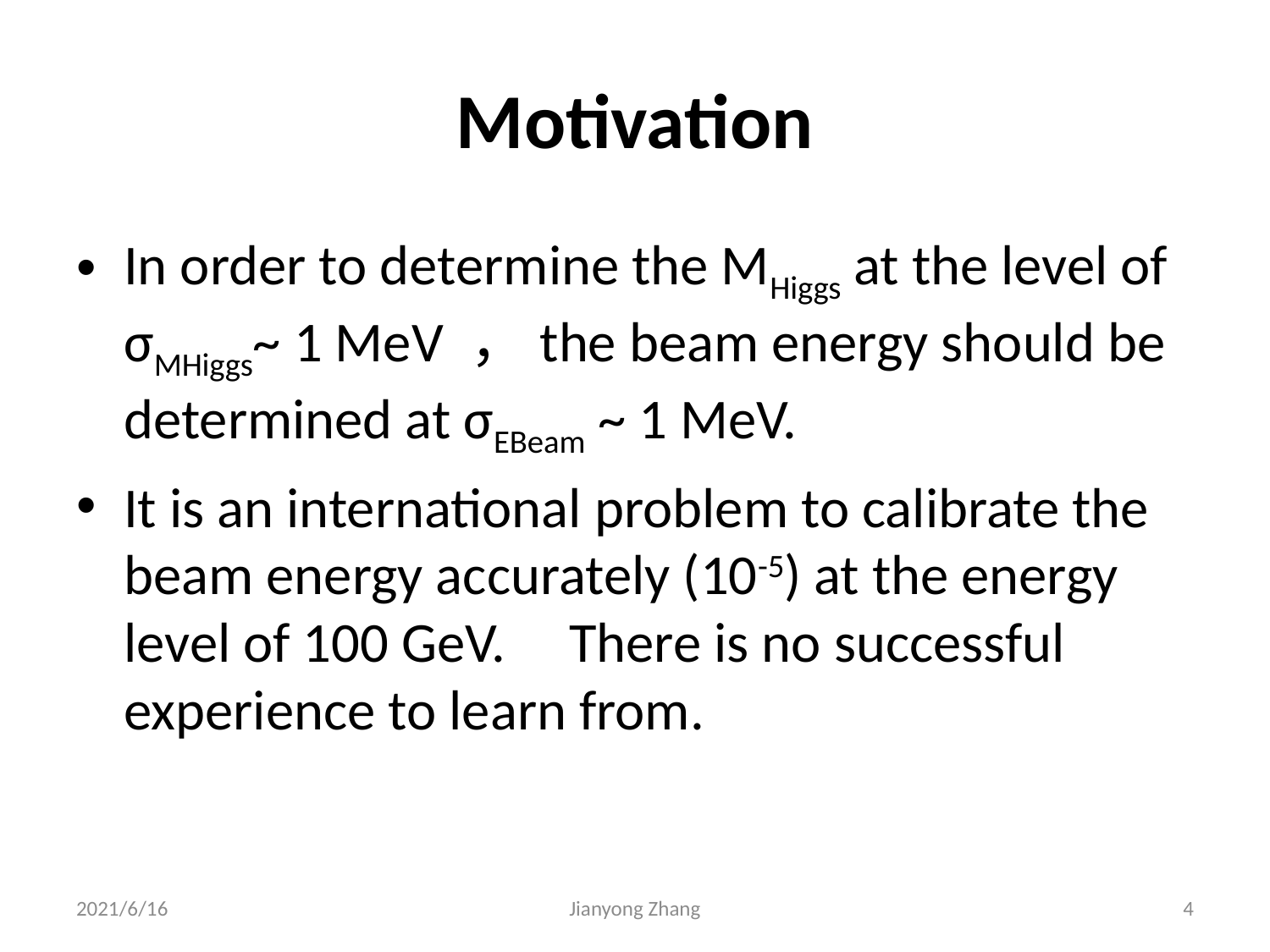

# Motivation
In order to determine the MHiggs at the level of σMHiggs~ 1 MeV ，the beam energy should be determined at σEBeam ~ 1 MeV.
It is an international problem to calibrate the beam energy accurately (10-5) at the energy level of 100 GeV.     There is no successful experience to learn from.
2021/6/16
Jianyong Zhang
4